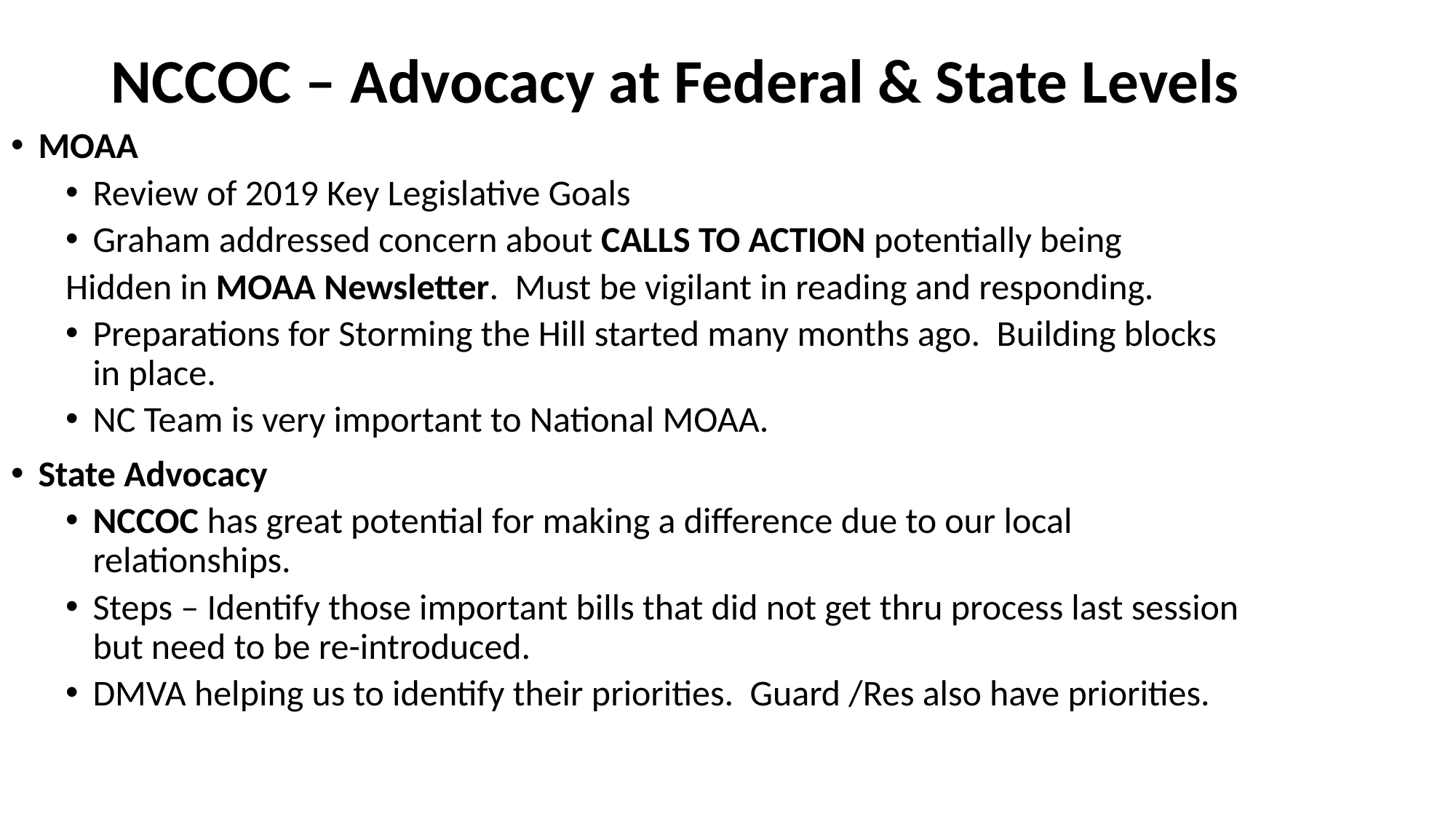

# NCCOC – Advocacy at Federal & State Levels
MOAA
Review of 2019 Key Legislative Goals
Graham addressed concern about CALLS TO ACTION potentially being
Hidden in MOAA Newsletter.  Must be vigilant in reading and responding.
Preparations for Storming the Hill started many months ago.  Building blocks in place.
NC Team is very important to National MOAA.
State Advocacy
NCCOC has great potential for making a difference due to our local relationships.
Steps – Identify those important bills that did not get thru process last session but need to be re-introduced.
DMVA helping us to identify their priorities.  Guard /Res also have priorities.